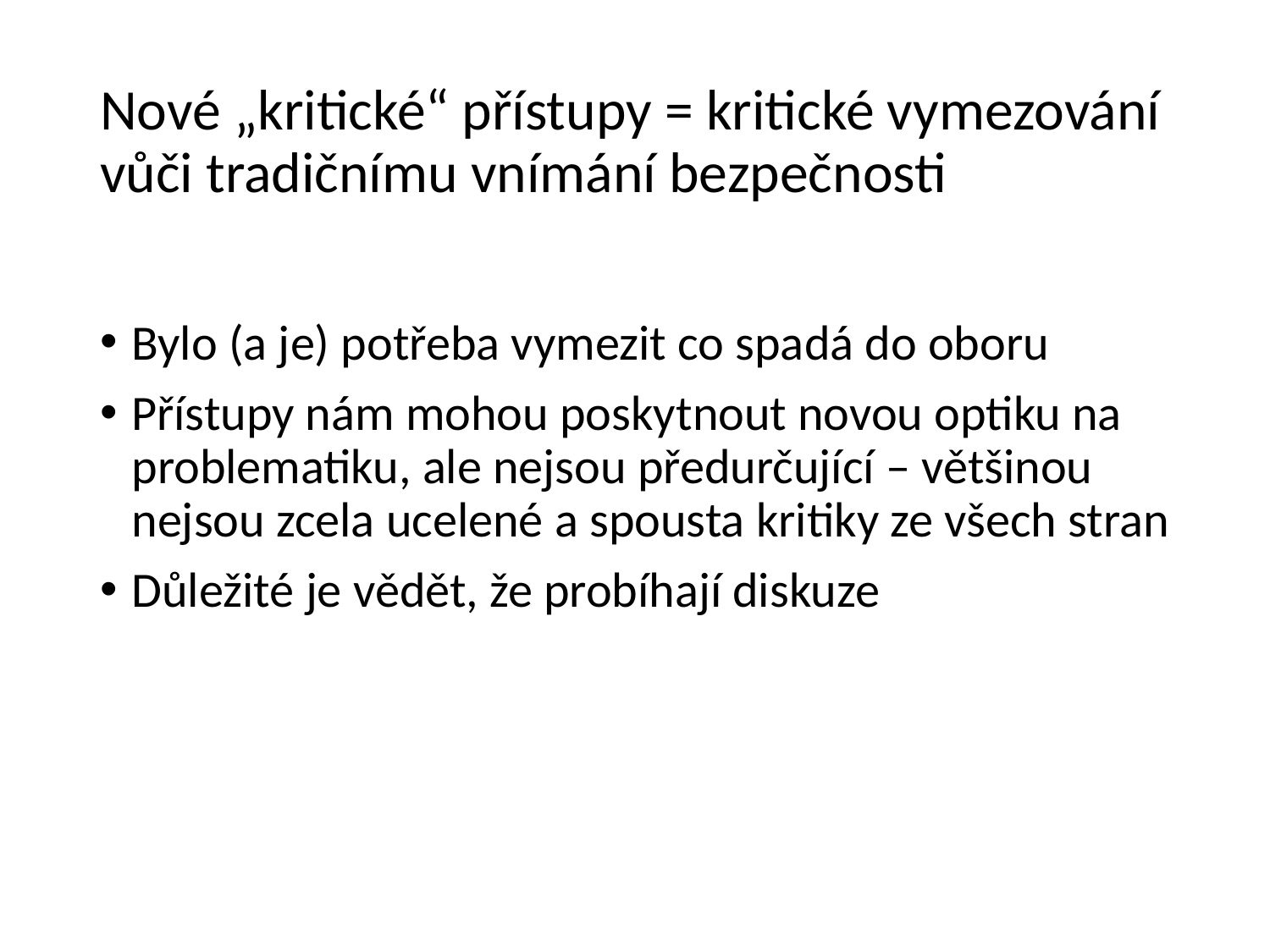

# Nové „kritické“ přístupy = kritické vymezování vůči tradičnímu vnímání bezpečnosti
Bylo (a je) potřeba vymezit co spadá do oboru
Přístupy nám mohou poskytnout novou optiku na problematiku, ale nejsou předurčující – většinou nejsou zcela ucelené a spousta kritiky ze všech stran
Důležité je vědět, že probíhají diskuze